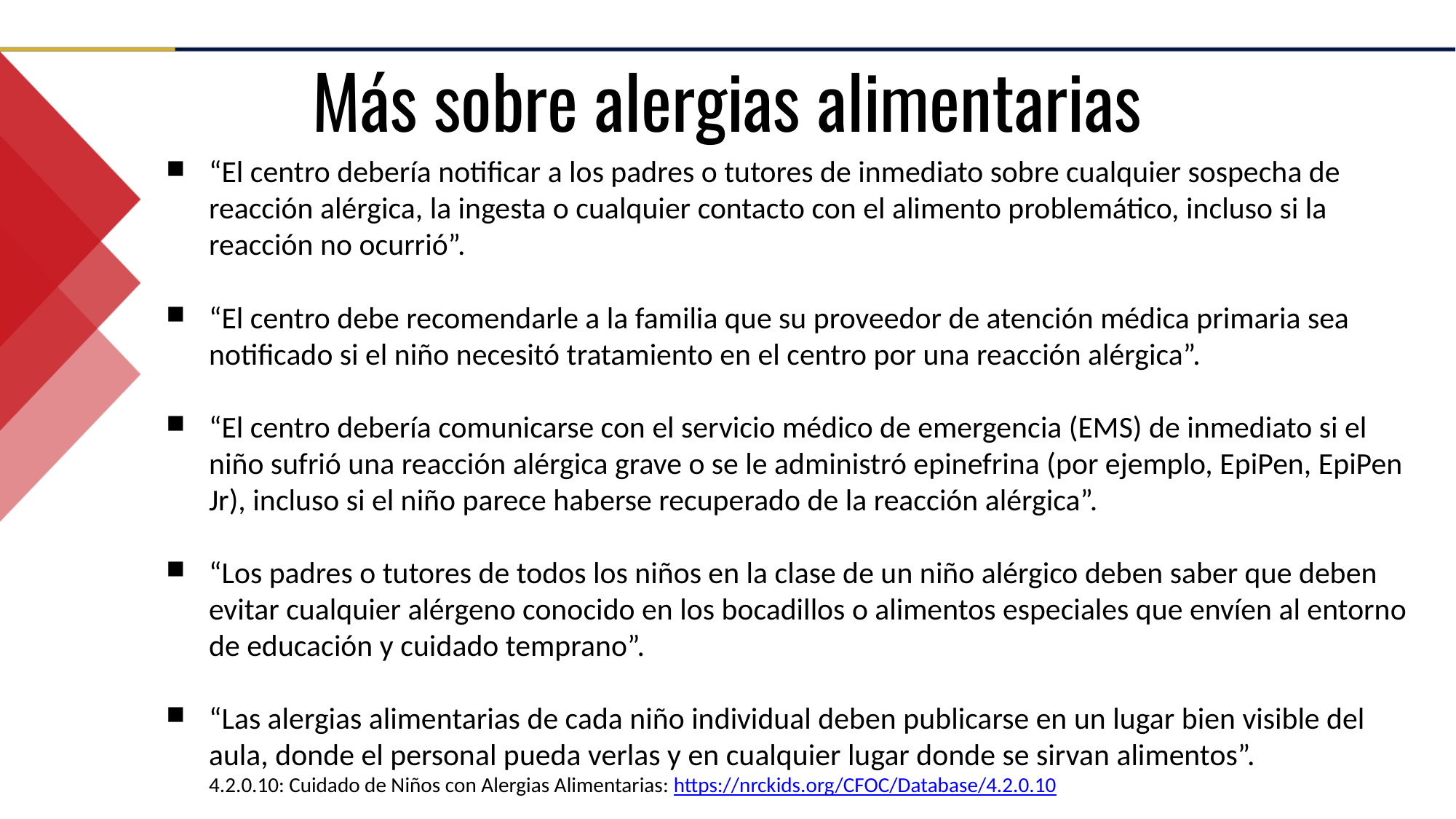

Más sobre alergias alimentarias
“El centro debería notificar a los padres o tutores de inmediato sobre cualquier sospecha de reacción alérgica, la ingesta o cualquier contacto con el alimento problemático, incluso si la reacción no ocurrió”.

“El centro debe recomendarle a la familia que su proveedor de atención médica primaria sea notificado si el niño necesitó tratamiento en el centro por una reacción alérgica”.

“El centro debería comunicarse con el servicio médico de emergencia (EMS) de inmediato si el niño sufrió una reacción alérgica grave o se le administró epinefrina (por ejemplo, EpiPen, EpiPen Jr), incluso si el niño parece haberse recuperado de la reacción alérgica”.

“Los padres o tutores de todos los niños en la clase de un niño alérgico deben saber que deben evitar cualquier alérgeno conocido en los bocadillos o alimentos especiales que envíen al entorno de educación y cuidado temprano”.

“Las alergias alimentarias de cada niño individual deben publicarse en un lugar bien visible del aula, donde el personal pueda verlas y en cualquier lugar donde se sirvan alimentos”.
4.2.0.10: Cuidado de Niños con Alergias Alimentarias: https://nrckids.org/CFOC/Database/4.2.0.10